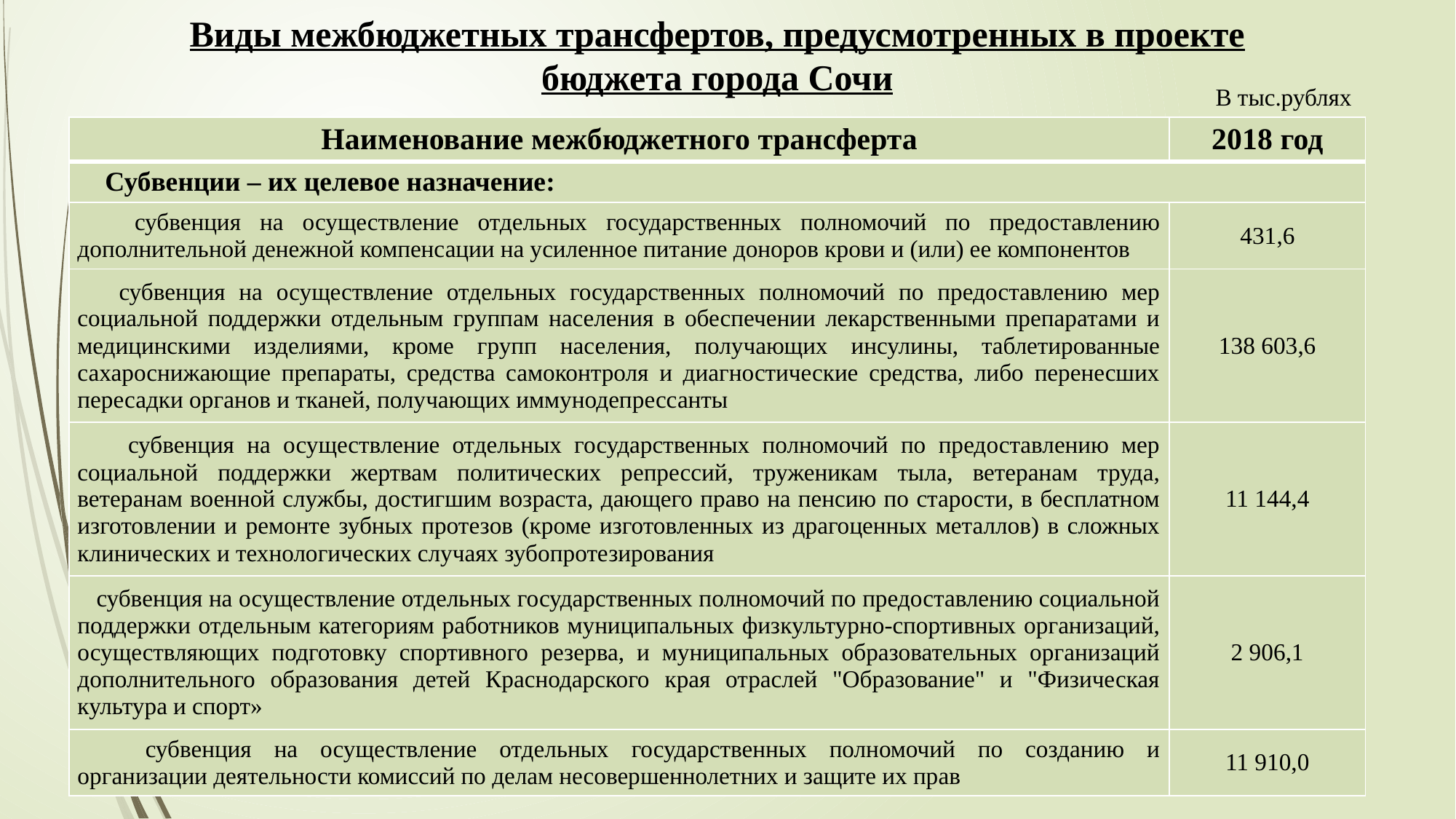

Виды межбюджетных трансфертов, предусмотренных в проекте бюджета города Сочи
В тыс.рублях
| Наименование межбюджетного трансферта | 2018 год |
| --- | --- |
| Субвенции – их целевое назначение: |  |
| субвенция на осуществление отдельных государственных полномочий по предоставлению дополнительной денежной компенсации на усиленное питание доноров крови и (или) ее компонентов | 431,6 |
| субвенция на осуществление отдельных государственных полномочий по предоставлению мер социальной поддержки отдельным группам населения в обеспечении лекарственными препаратами и медицинскими изделиями, кроме групп населения, получающих инсулины, таблетированные сахароснижающие препараты, средства самоконтроля и диагностические средства, либо перенесших пересадки органов и тканей, получающих иммунодепрессанты | 138 603,6 |
| субвенция на осуществление отдельных государственных полномочий по предоставлению мер социальной поддержки жертвам политических репрессий, труженикам тыла, ветеранам труда, ветеранам военной службы, достигшим возраста, дающего право на пенсию по старости, в бесплатном изготовлении и ремонте зубных протезов (кроме изготовленных из драгоценных металлов) в сложных клинических и технологических случаях зубопротезирования | 11 144,4 |
| субвенция на осуществление отдельных государственных полномочий по предоставлению социальной поддержки отдельным категориям работников муниципальных физкультурно-спортивных организаций, осуществляющих подготовку спортивного резерва, и муниципальных образовательных организаций дополнительного образования детей Краснодарского края отраслей "Образование" и "Физическая культура и спорт» | 2 906,1 |
| субвенция на осуществление отдельных государственных полномочий по созданию и организации деятельности комиссий по делам несовершеннолетних и защите их прав | 11 910,0 |